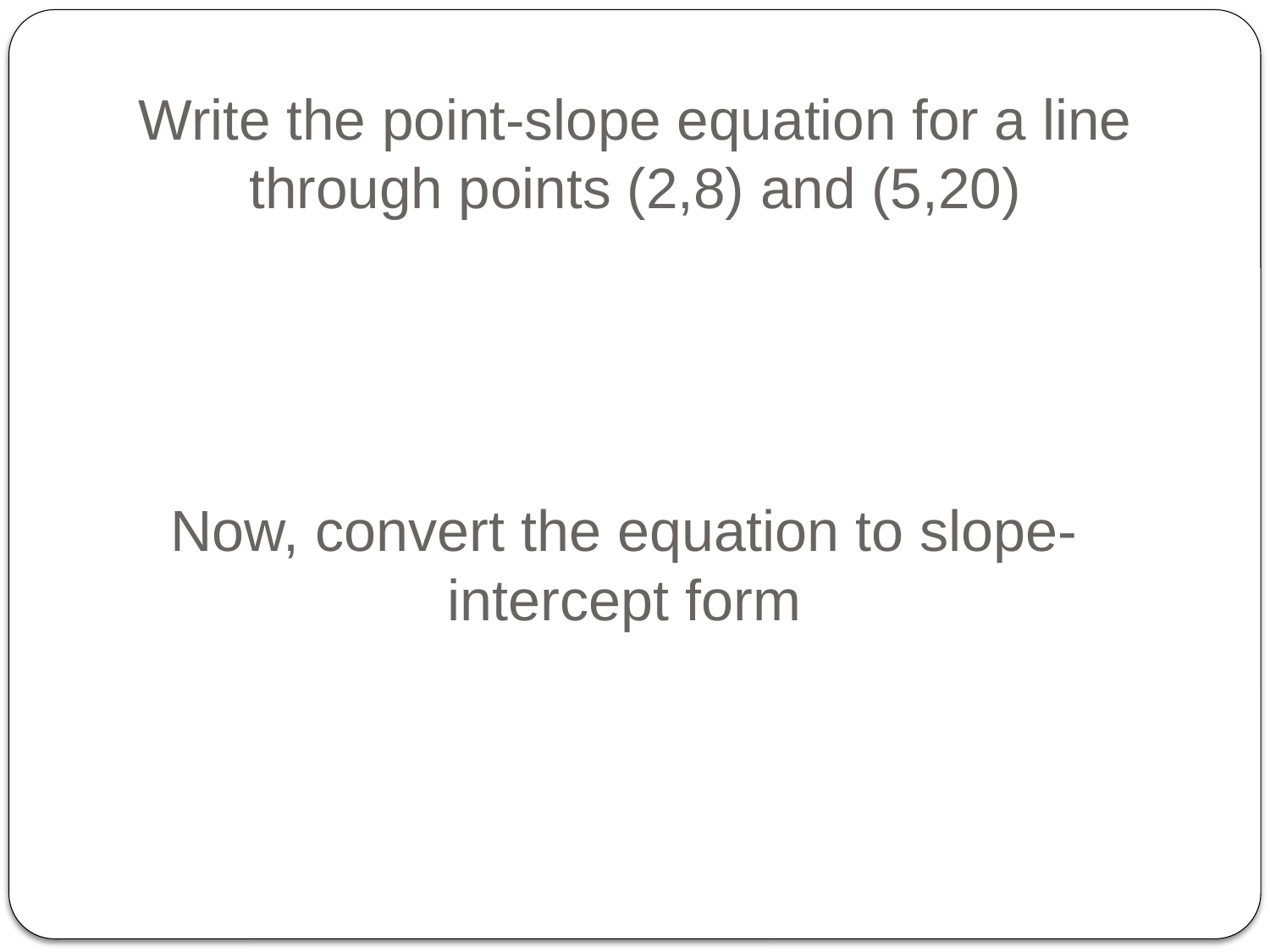

# Write the point-slope equation for a line through points (2,8) and (5,20)
Now, convert the equation to slope-intercept form